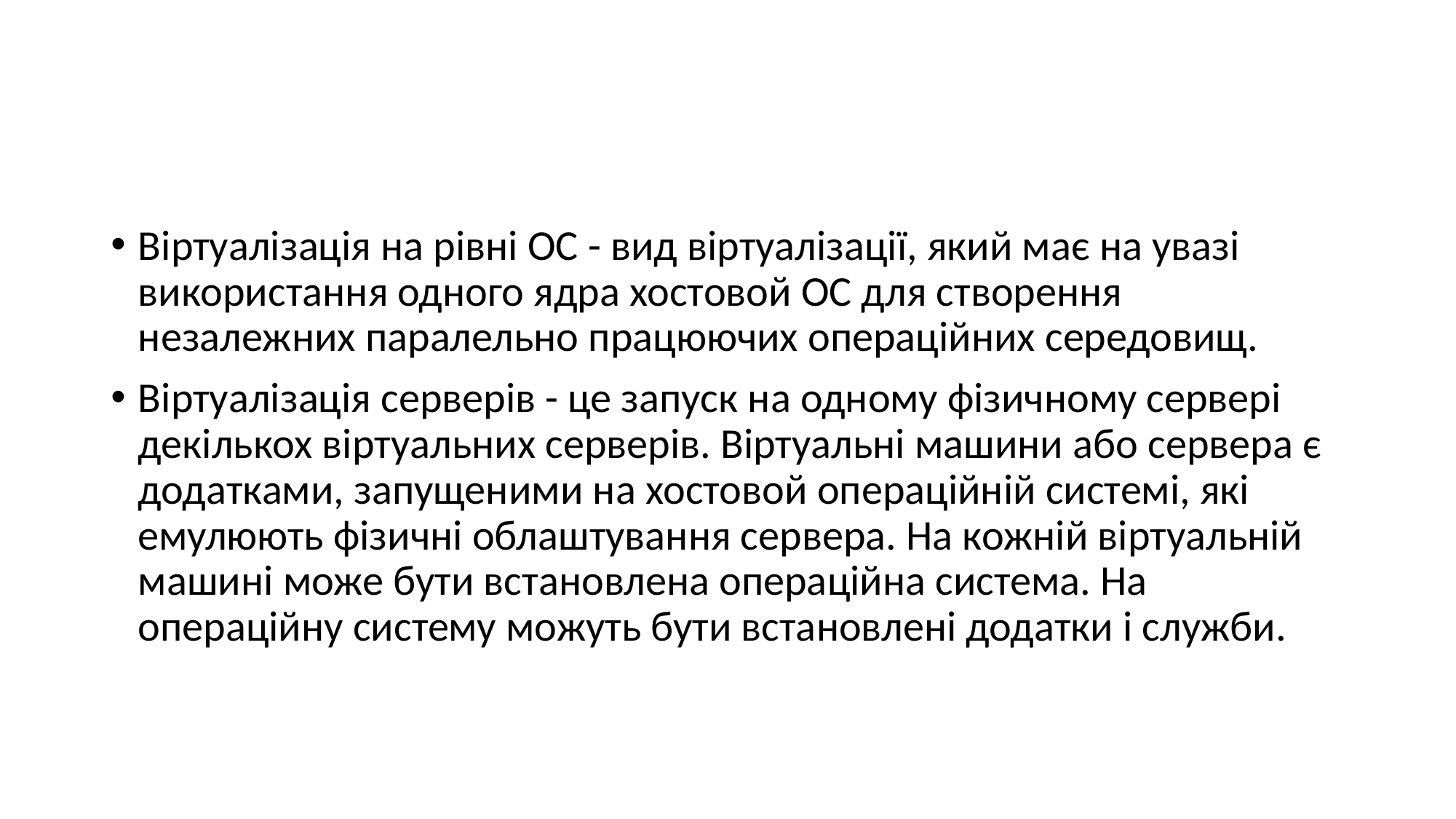

#
Віртуалізація на рівні ОС - вид віртуалізації, який має на увазі використання одного ядра хостовой ОС для створення незалежних паралельно працюючих операційних середовищ.
Віртуалізація серверів - це запуск на одному фізичному сервері декількох віртуальних серверів. Віртуальні машини або сервера є додатками, запущеними на хостовой операційній системі, які емулюють фізичні облаштування сервера. На кожній віртуальній машині може бути встановлена операційна система. На операційну систему можуть бути встановлені додатки і служби.